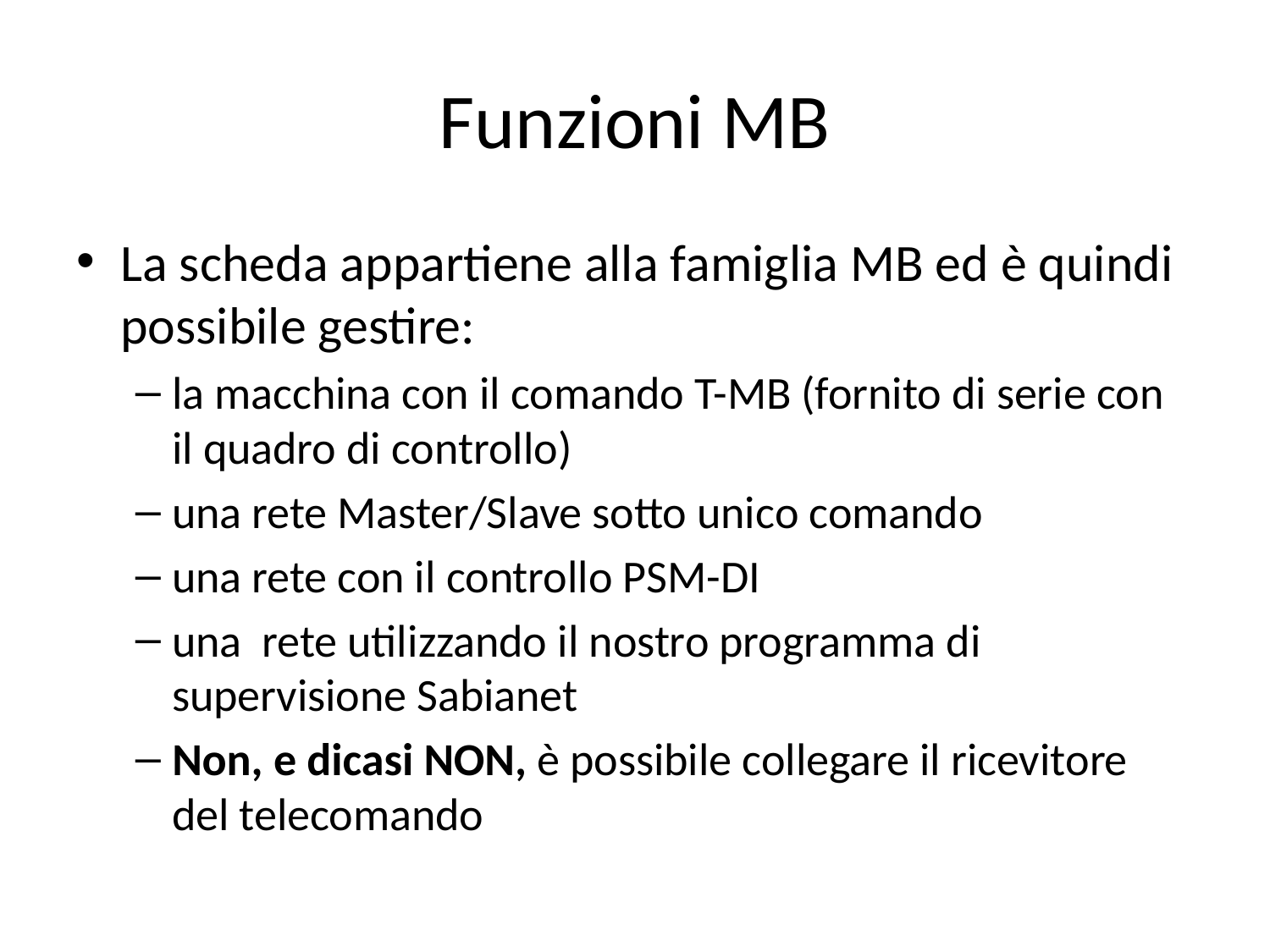

# Funzioni MB
La scheda appartiene alla famiglia MB ed è quindi possibile gestire:
la macchina con il comando T-MB (fornito di serie con il quadro di controllo)
una rete Master/Slave sotto unico comando
una rete con il controllo PSM-DI
una  rete utilizzando il nostro programma di supervisione Sabianet
Non, e dicasi NON, è possibile collegare il ricevitore del telecomando